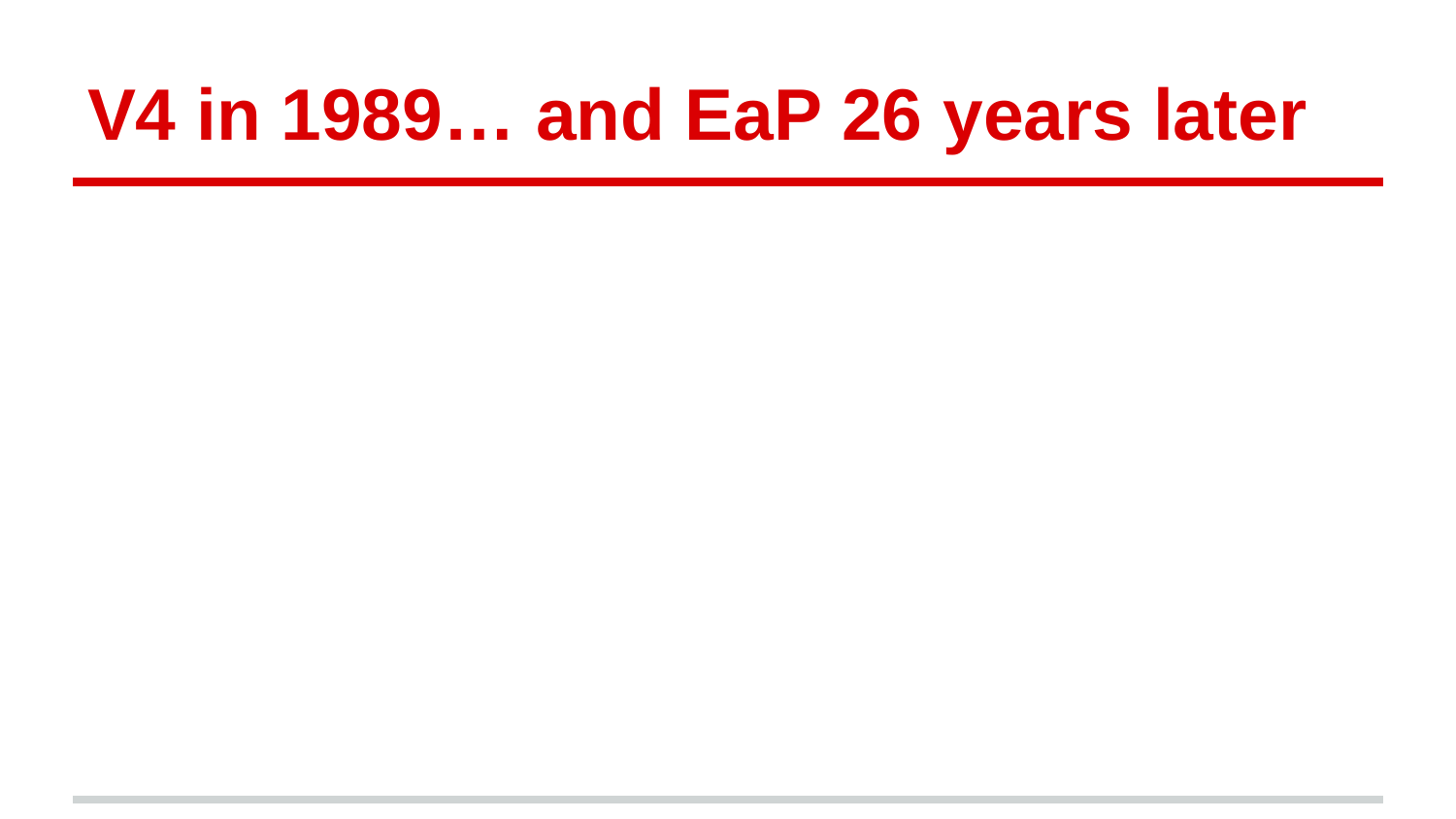

# V4 in 1989… and EaP 26 years later